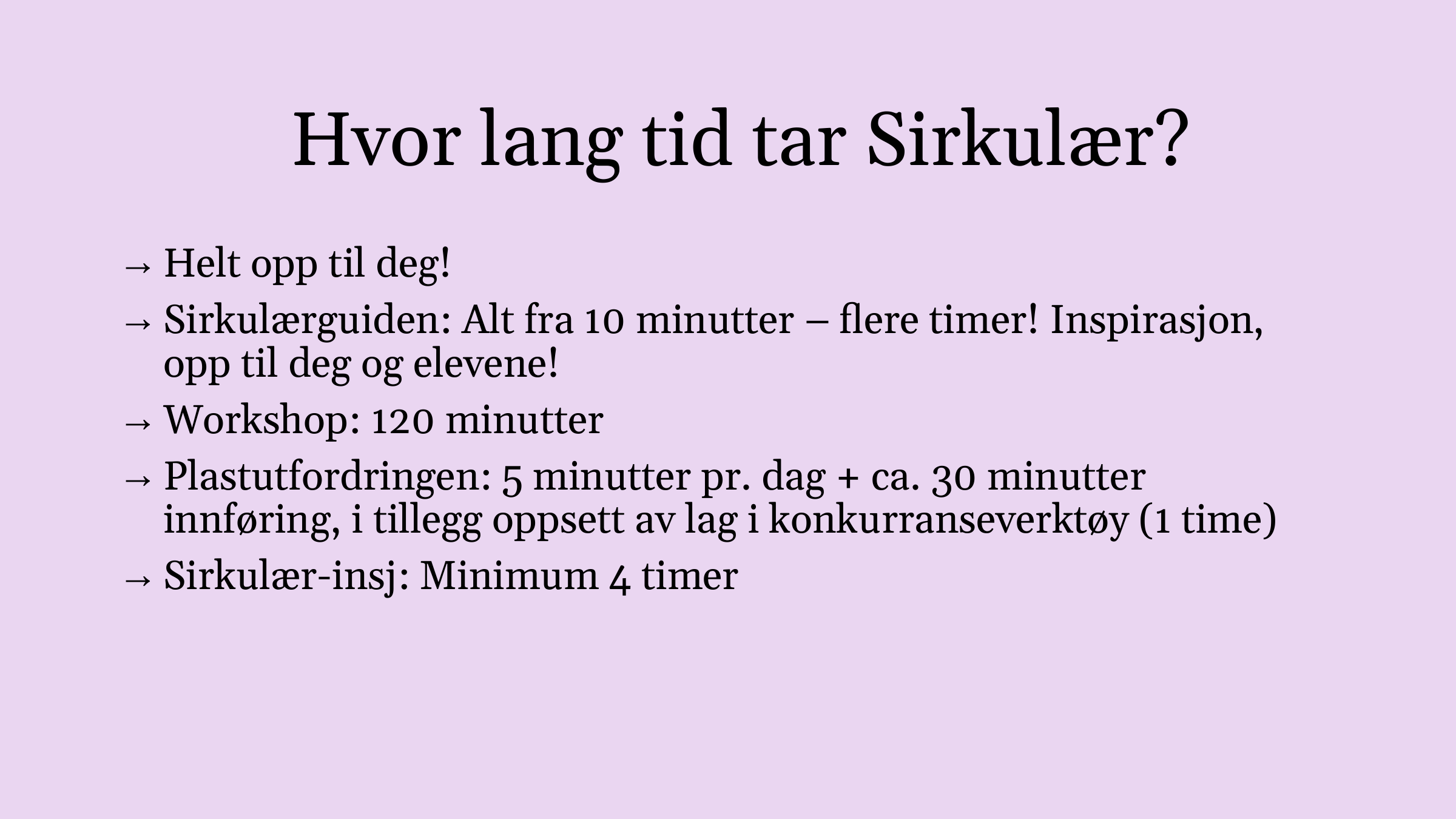

# Hvor lang tid tar Sirkulær?
Helt opp til deg!
Sirkulærguiden: Alt fra 10 minutter – flere timer! Inspirasjon, opp til deg og elevene!
Workshop: 120 minutter
Plastutfordringen: 5 minutter pr. dag + ca. 30 minutter innføring, i tillegg oppsett av lag i konkurranseverktøy (1 time)
Sirkulær-insj: Minimum 4 timer